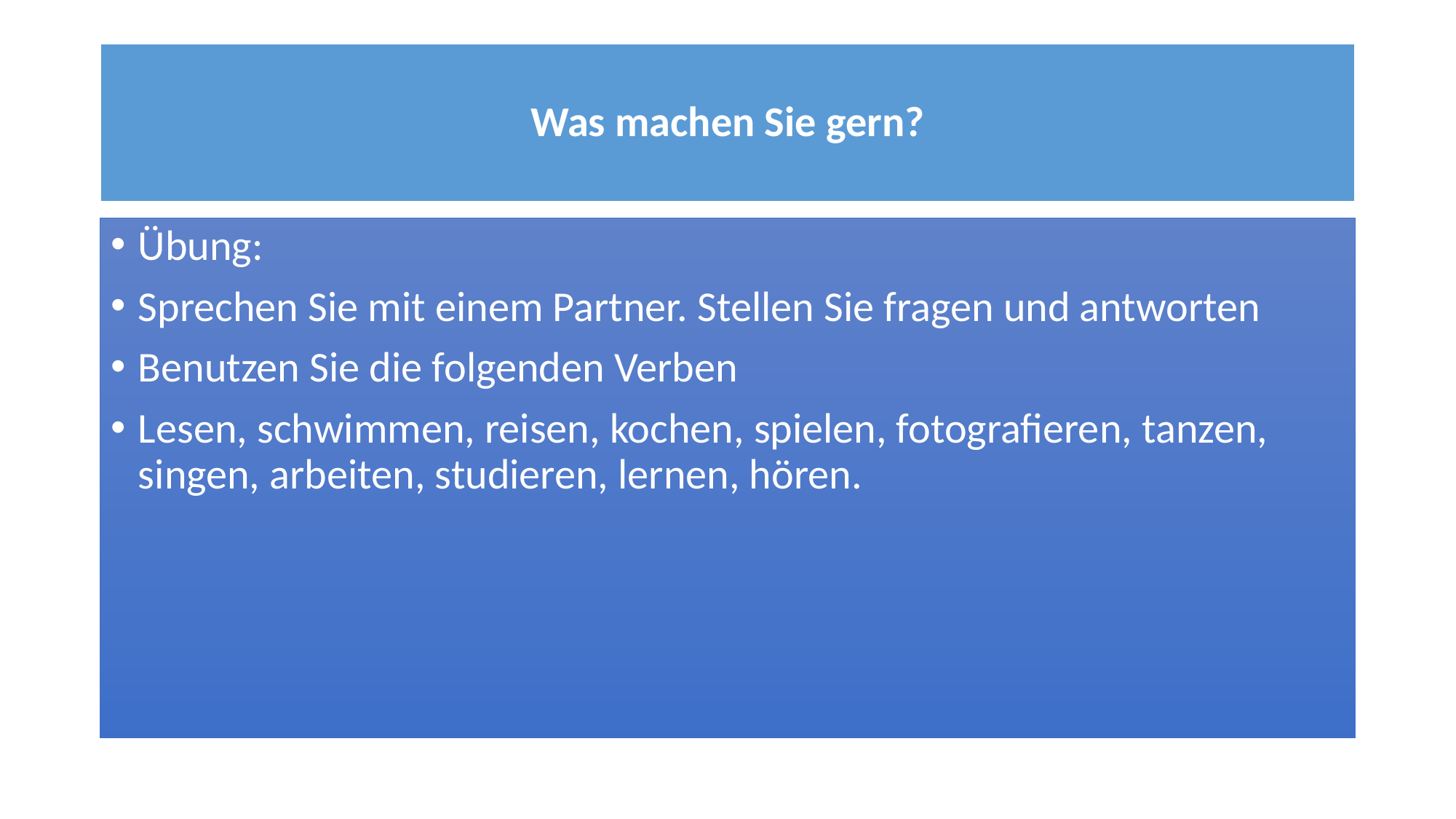

# Was machen Sie gern?
Übung:
Sprechen Sie mit einem Partner. Stellen Sie fragen und antworten
Benutzen Sie die folgenden Verben
Lesen, schwimmen, reisen, kochen, spielen, fotografieren, tanzen, singen, arbeiten, studieren, lernen, hören.